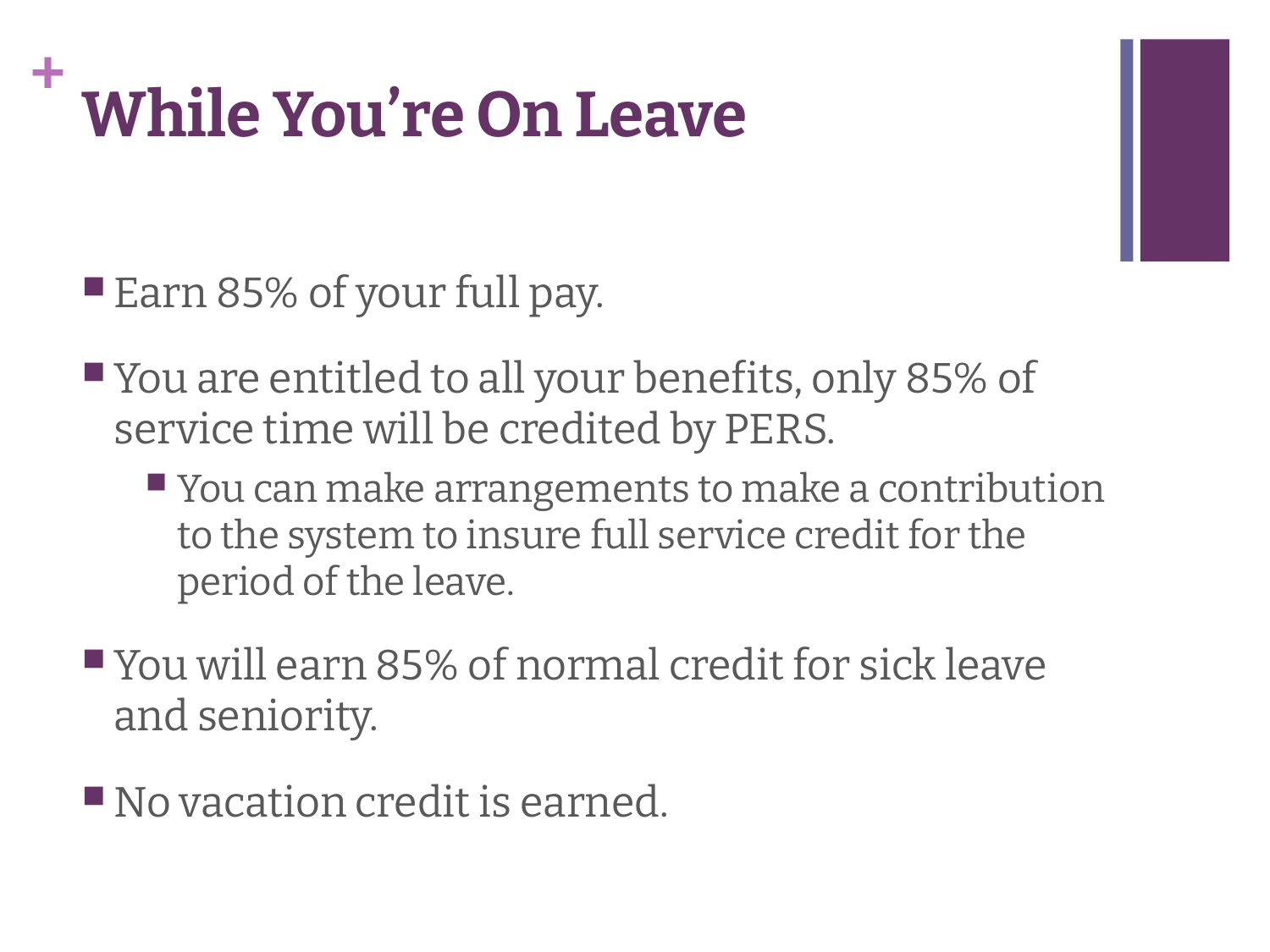

# While You’re On Leave
Earn 85% of your full pay.
You are entitled to all your benefits, only 85% of service time will be credited by PERS.
You can make arrangements to make a contribution to the system to insure full service credit for the period of the leave.
You will earn 85% of normal credit for sick leave and seniority.
No vacation credit is earned.